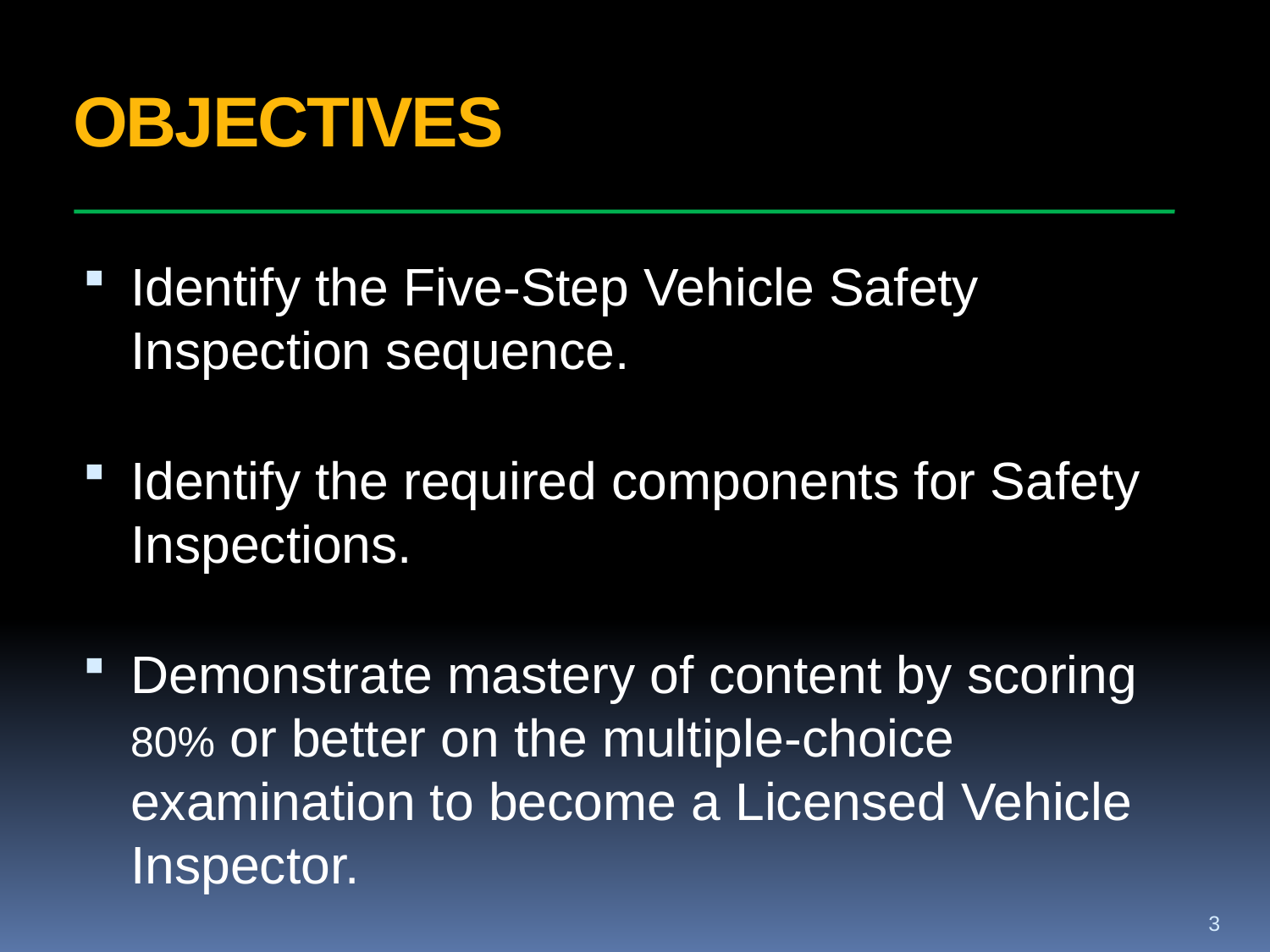

# OBJECTIVES

Identify the Five-Step Vehicle Safety Inspection sequence.

Identify the required components for Safety Inspections.

Demonstrate mastery of content by scoring 80% or better on the multiple-choice examination to become a Licensed Vehicle Inspector.
3